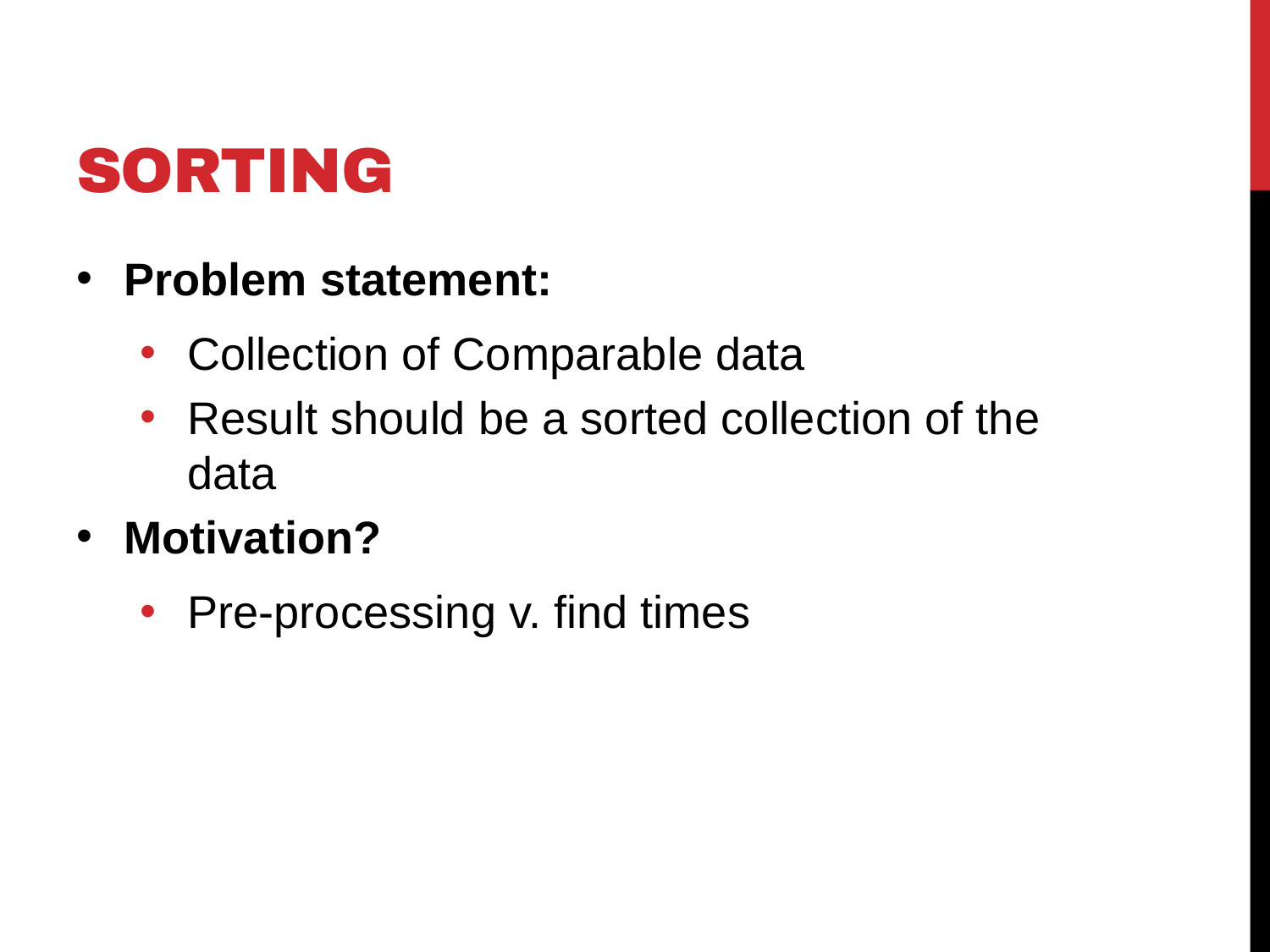

# Sorting
Problem statement:
Collection of Comparable data
Result should be a sorted collection of the data
Motivation?
Pre-processing v. find times